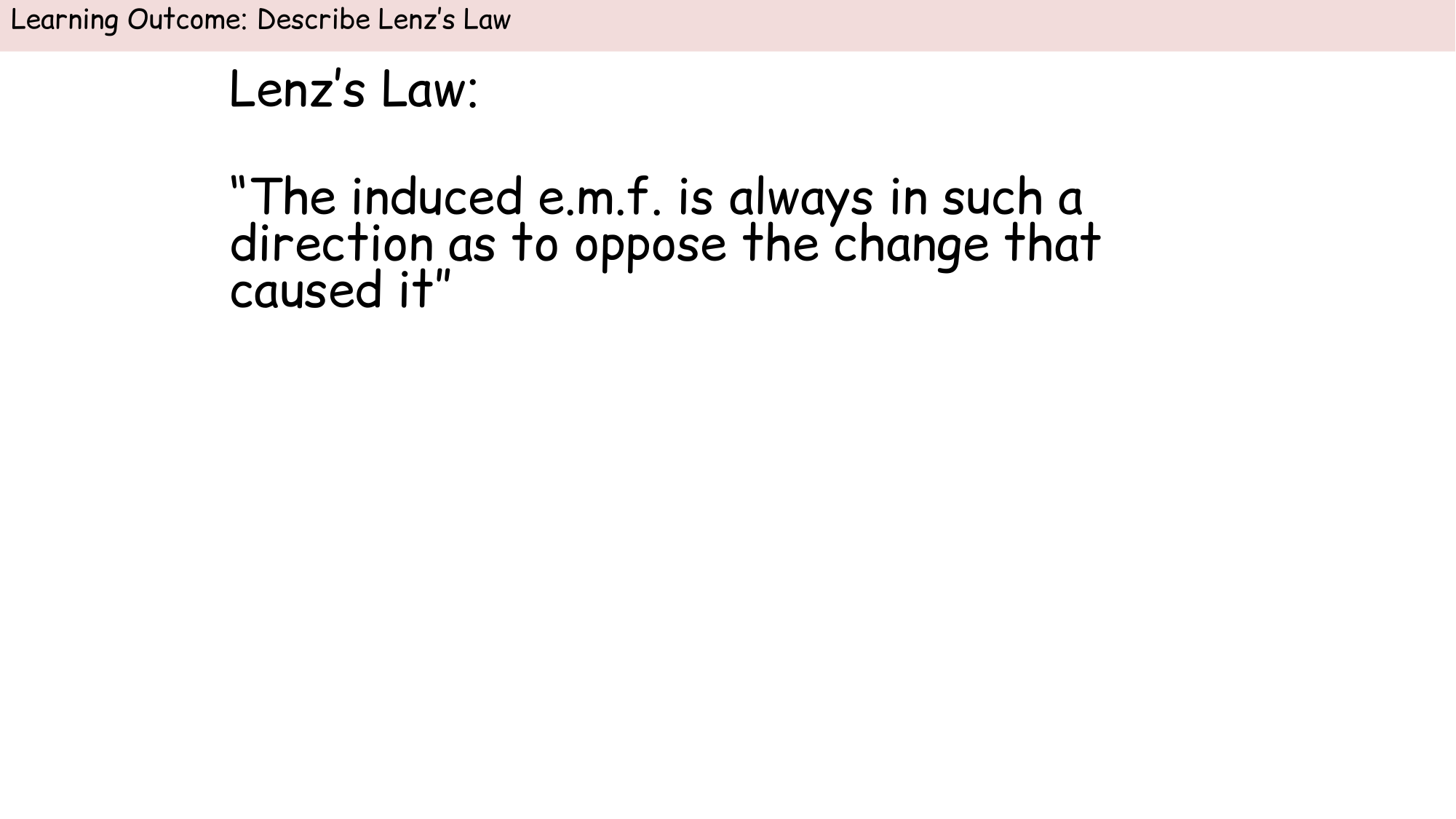

Learning Outcome: Describe Lenz’s Law
Lenz’s Law:

“The induced e.m.f. is always in such a direction as to oppose the change that caused it”